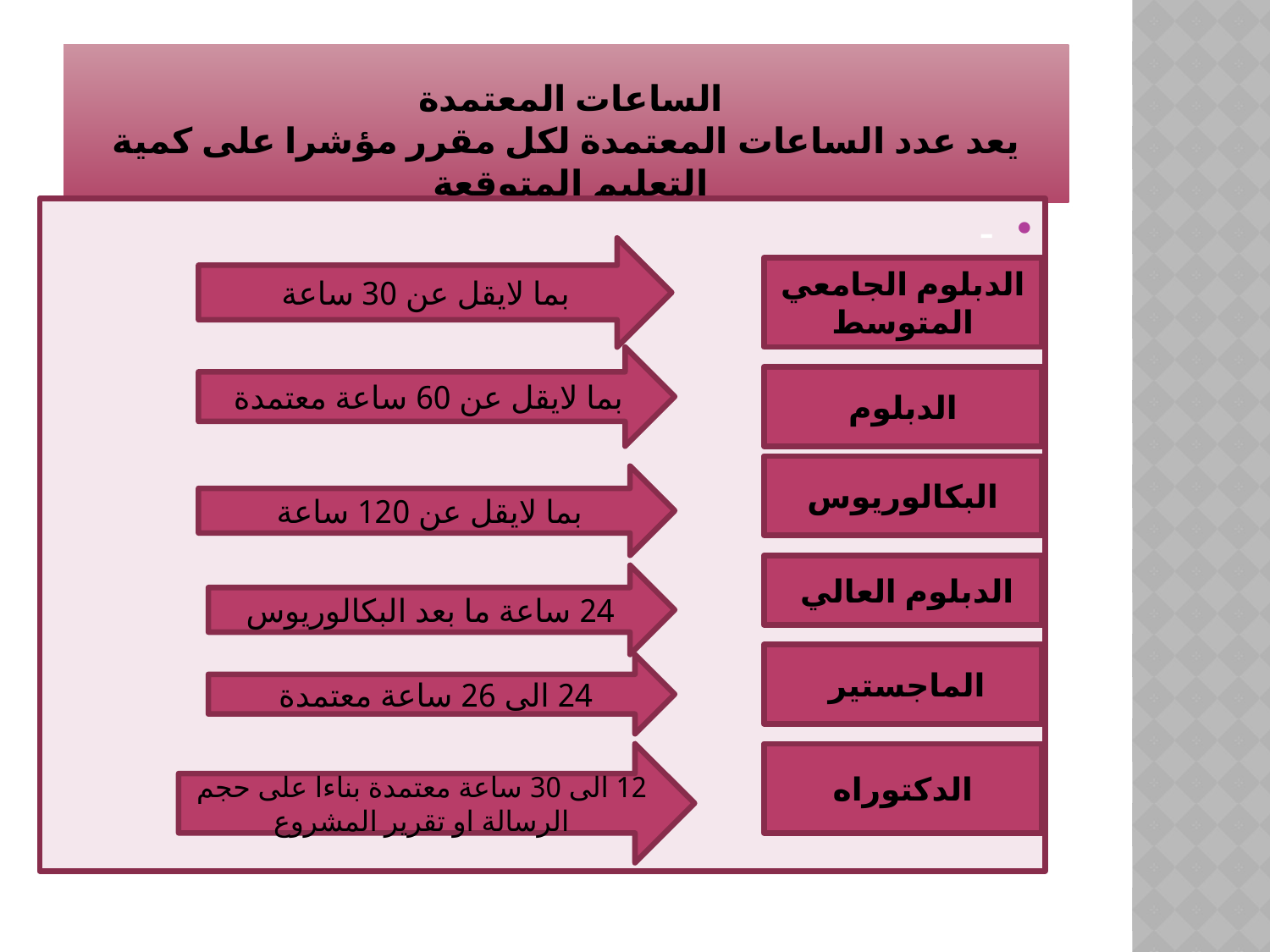

# الساعات المعتمدة يعد عدد الساعات المعتمدة لكل مقرر مؤشرا على كمية التعليم المتوقعة
-
بما لايقل عن 30 ساعة
الدبلوم الجامعي المتوسط
بما لايقل عن 60 ساعة معتمدة
الدبلوم
البكالوريوس
بما لايقل عن 120 ساعة
الدبلوم العالي
24 ساعة ما بعد البكالوريوس
الماجستير
24 الى 26 ساعة معتمدة
12 الى 30 ساعة معتمدة بناءا على حجم الرسالة او تقرير المشروع
الدكتوراه